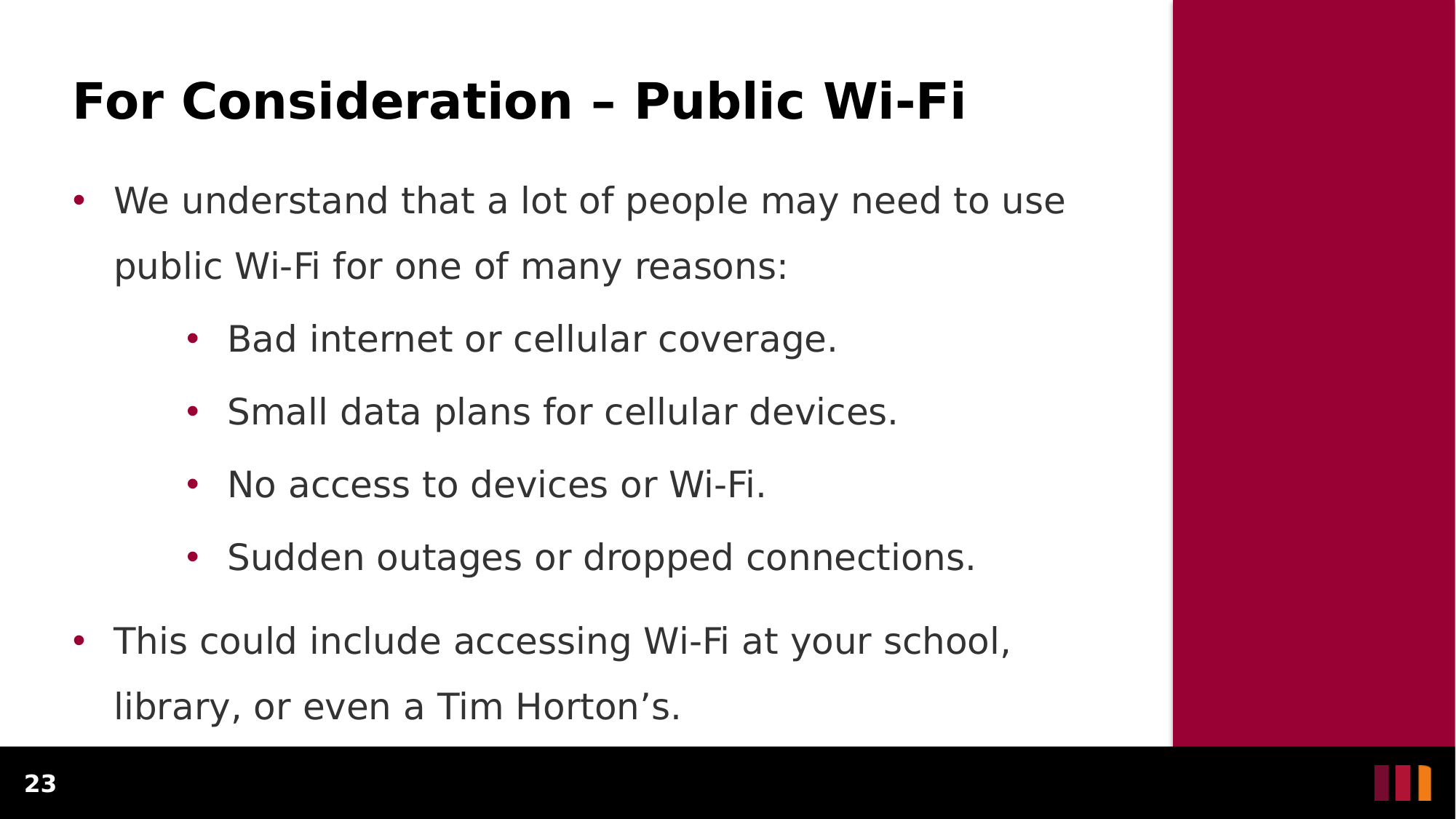

# For Consideration – Public Wi-Fi
We understand that a lot of people may need to use public Wi-Fi for one of many reasons:
Bad internet or cellular coverage.
Small data plans for cellular devices.
No access to devices or Wi-Fi.
Sudden outages or dropped connections.
This could include accessing Wi-Fi at your school, library, or even a Tim Horton’s.
23